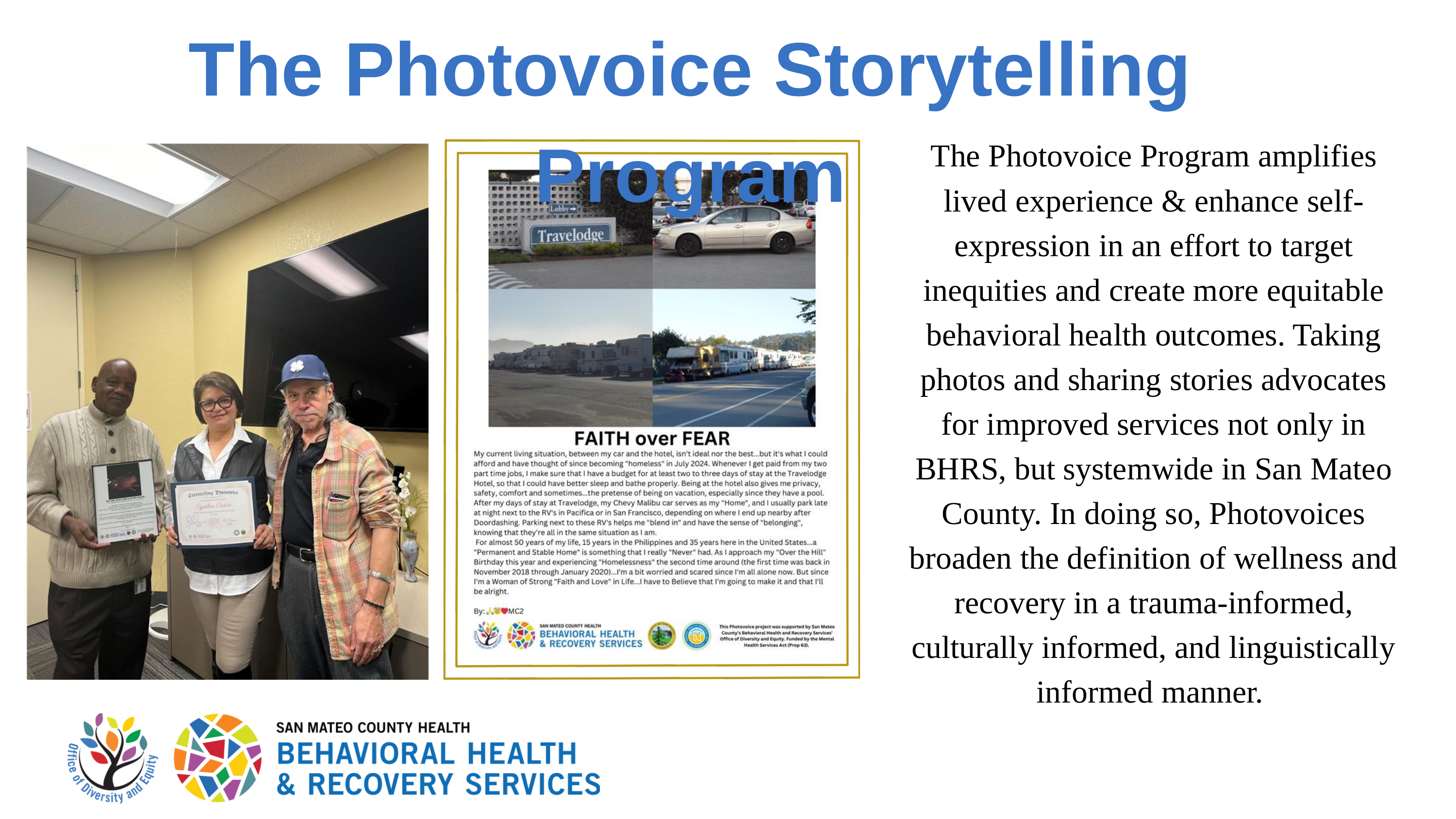

The Photovoice Storytelling Program
The Photovoice Program amplifies lived experience & enhance self-expression in an effort to target inequities and create more equitable behavioral health outcomes. Taking photos and sharing stories advocates for improved services not only in BHRS, but systemwide in San Mateo County. In doing so, Photovoices broaden the definition of wellness and recovery in a trauma-informed, culturally informed, and linguistically informed manner.